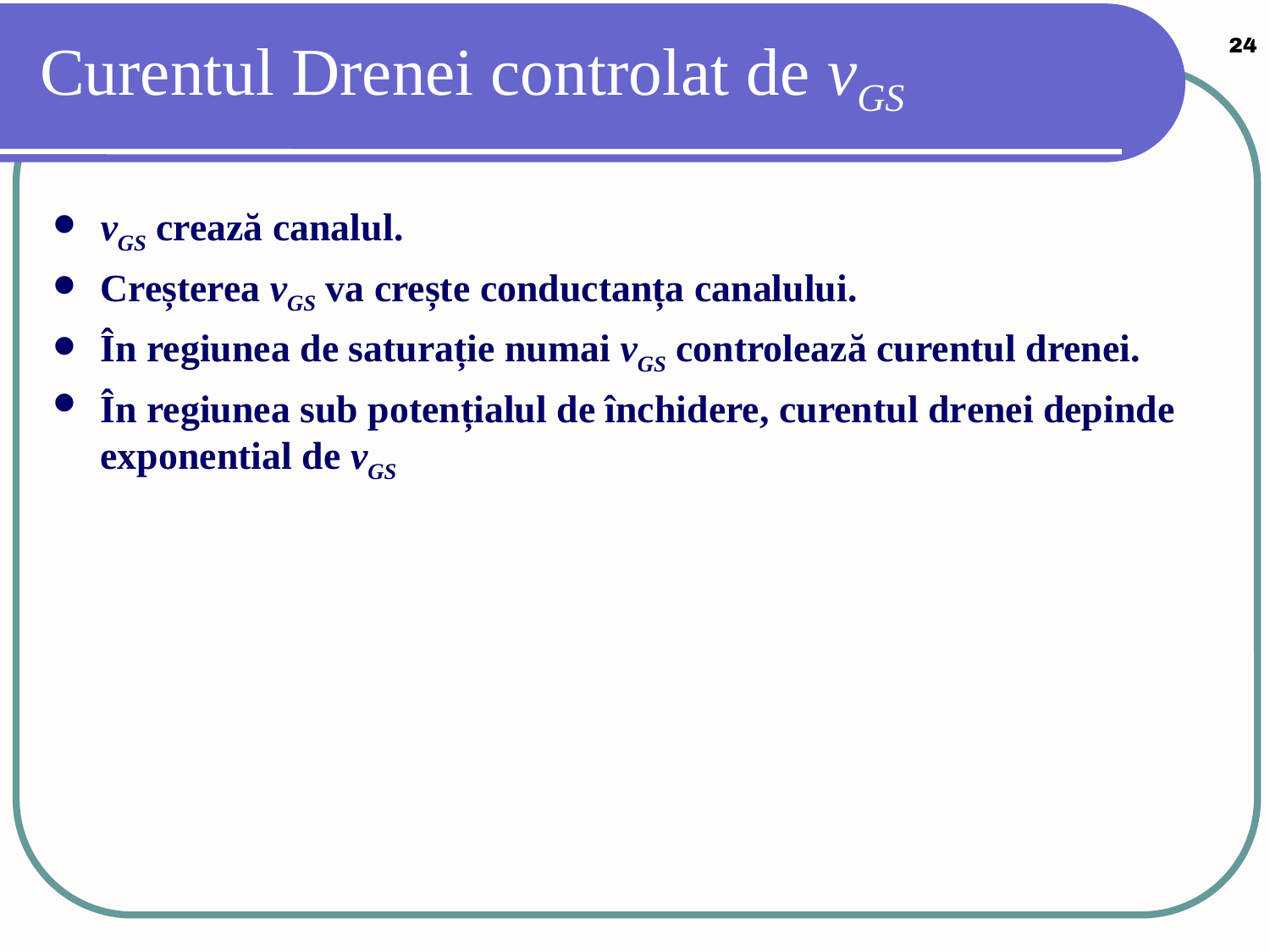

24
# Curentul Drenei controlat de vGS
vGS crează canalul.
Creșterea vGS va crește conductanța canalului.
În regiunea de saturație numai vGS controlează curentul drenei.
În regiunea sub potențialul de închidere, curentul drenei depinde exponential de vGS